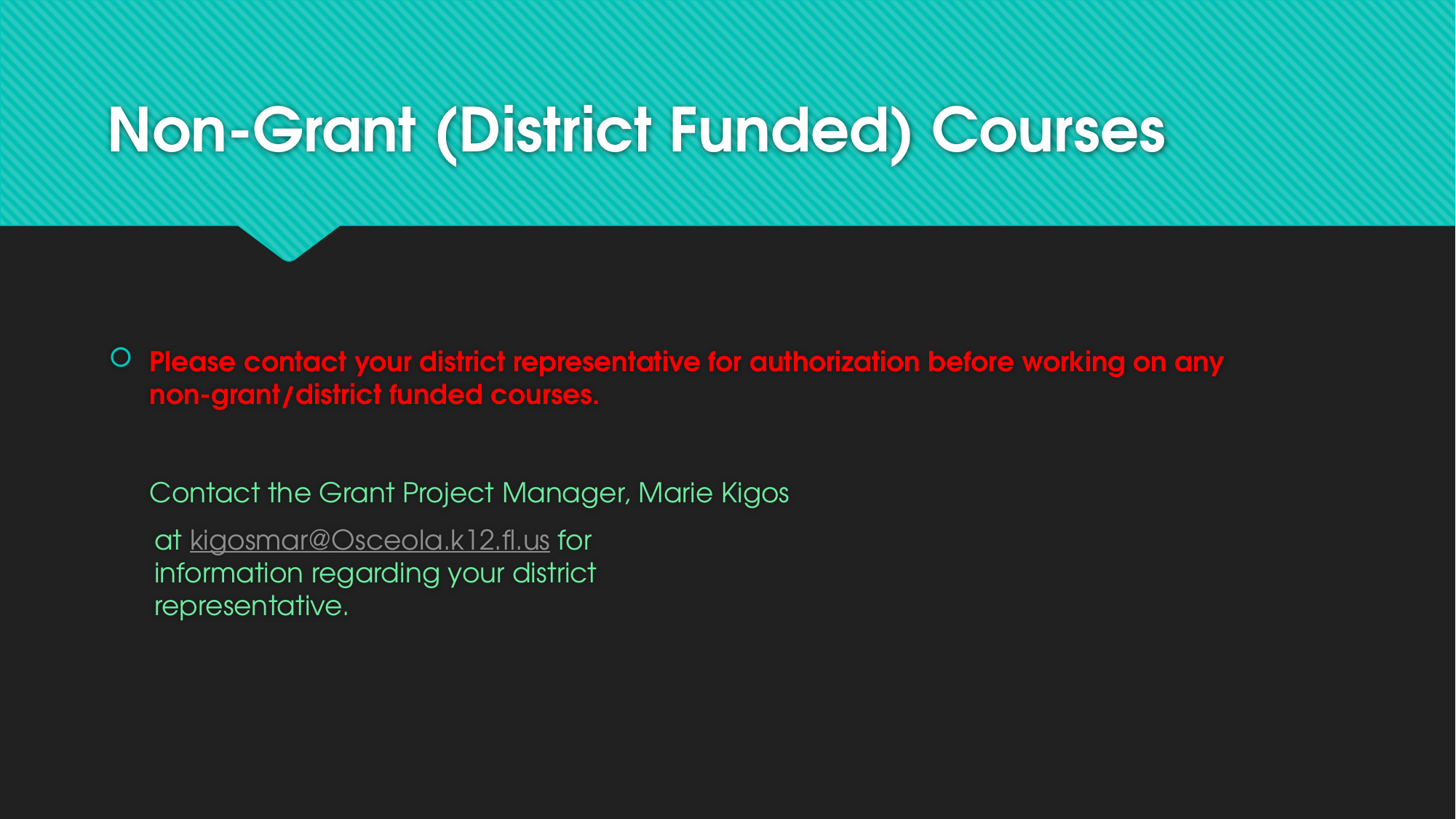

# Non-Grant (District Funded) Courses
Please contact your district representative for authorization before working on any
non-grant/district funded courses.
Contact the Grant Project Manager, Marie Kigos
      at kigosmar@Osceola.k12.fl.us for
      information regarding your district
      representative.